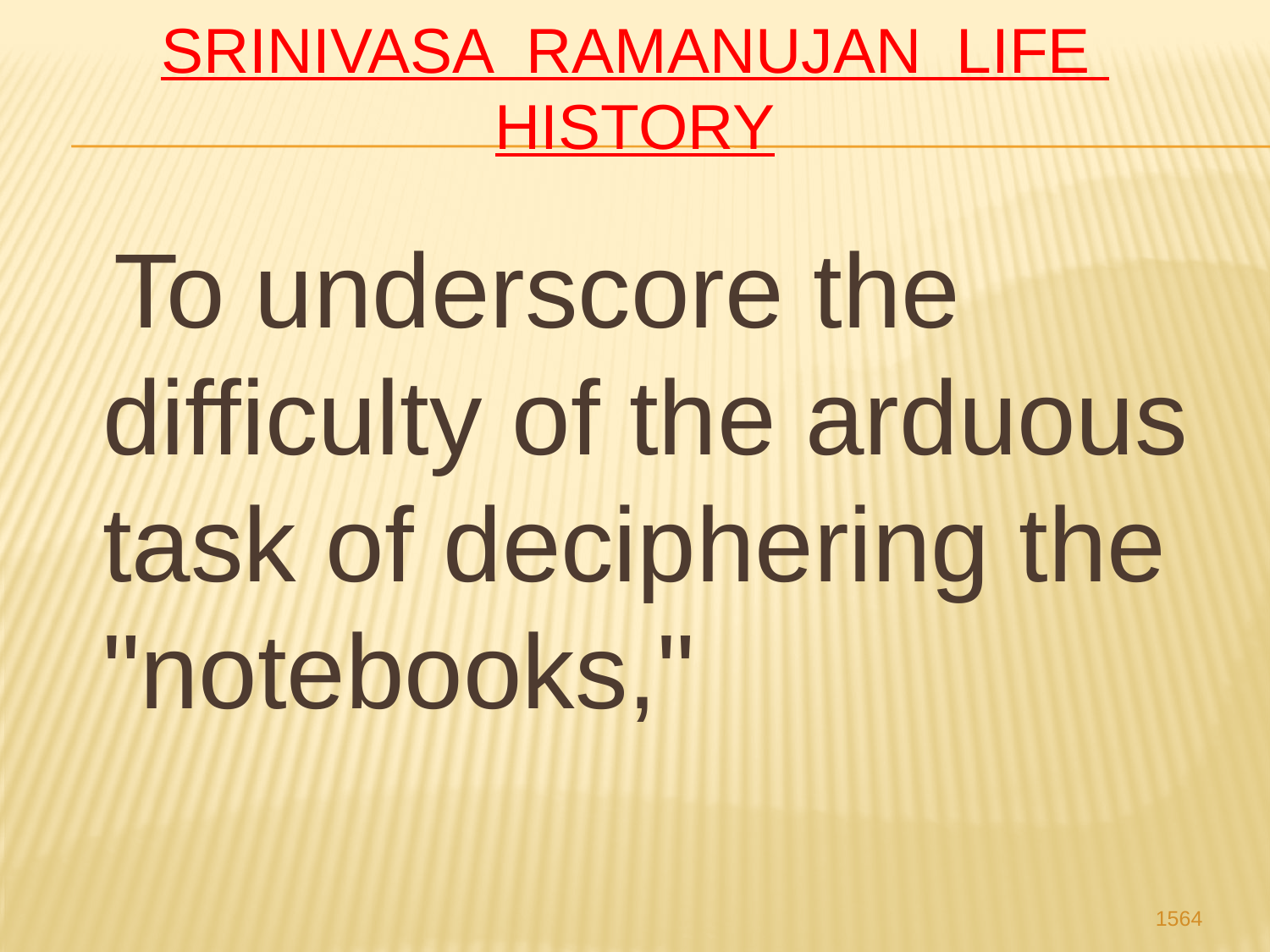

# Srinivasa  Ramanujan  life  history
  To underscore the difficulty of the arduous task of deciphering the "notebooks,"

1564